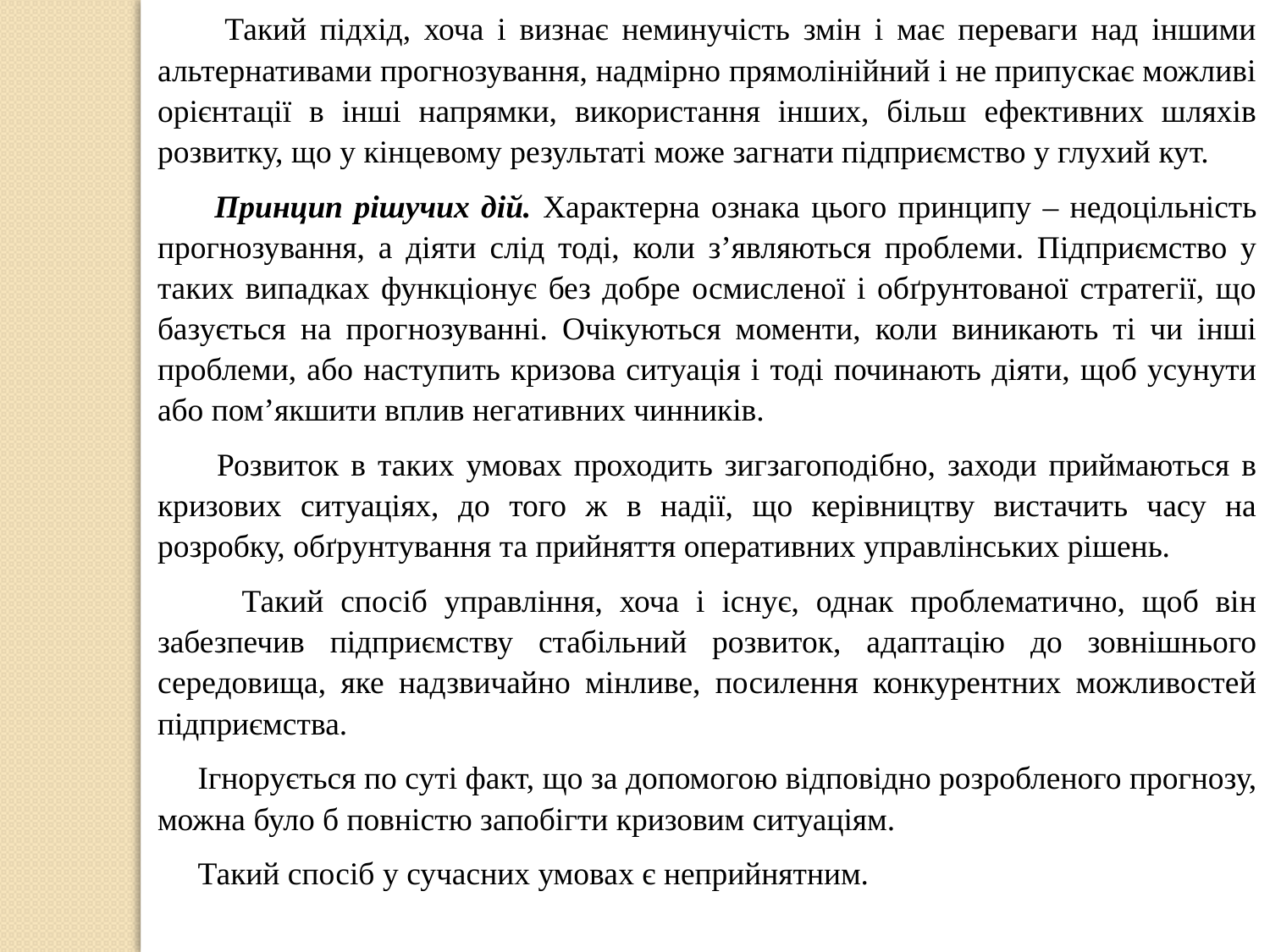

Такий підхід, хоча і визнає неминучість змін і має переваги над іншими альтернативами прогнозування, надмірно прямолінійний і не припускає можливі орієнтації в інші напрямки, використання інших, більш ефективних шляхів розвитку, що у кінцевому результаті може загнати підприємство у глухий кут.
     Принцип рішучих дій. Характерна ознака цього принципу – недоцільність прогнозування, а діяти слід тоді, коли з’являються проблеми. Підприємство у таких випадках функціонує без добре осмисленої і обґрунтованої стратегії, що базується на прогнозуванні. Очікуються моменти, коли виникають ті чи інші проблеми, або наступить кризова ситуація і тоді починають діяти, щоб усунути або пом’якшити вплив негативних чинників.
     Розвиток в таких умовах проходить зигзагоподібно, заходи приймаються в кризових ситуаціях, до того ж в надії, що керівництву вистачить часу на розробку, обґрунтування та прийняття оперативних управлінських рішень.
     Такий спосіб управління, хоча і існує, однак проблематично, щоб він забезпечив підприємству стабільний розвиток, адаптацію до зовнішнього середовища, яке надзвичайно мінливе, посилення конкурентних можливостей підприємства.
     Ігнорується по суті факт, що за допомогою відповідно розробленого прогнозу, можна було б повністю запобігти кризовим ситуаціям.
     Такий спосіб у сучасних умовах є неприйнятним.